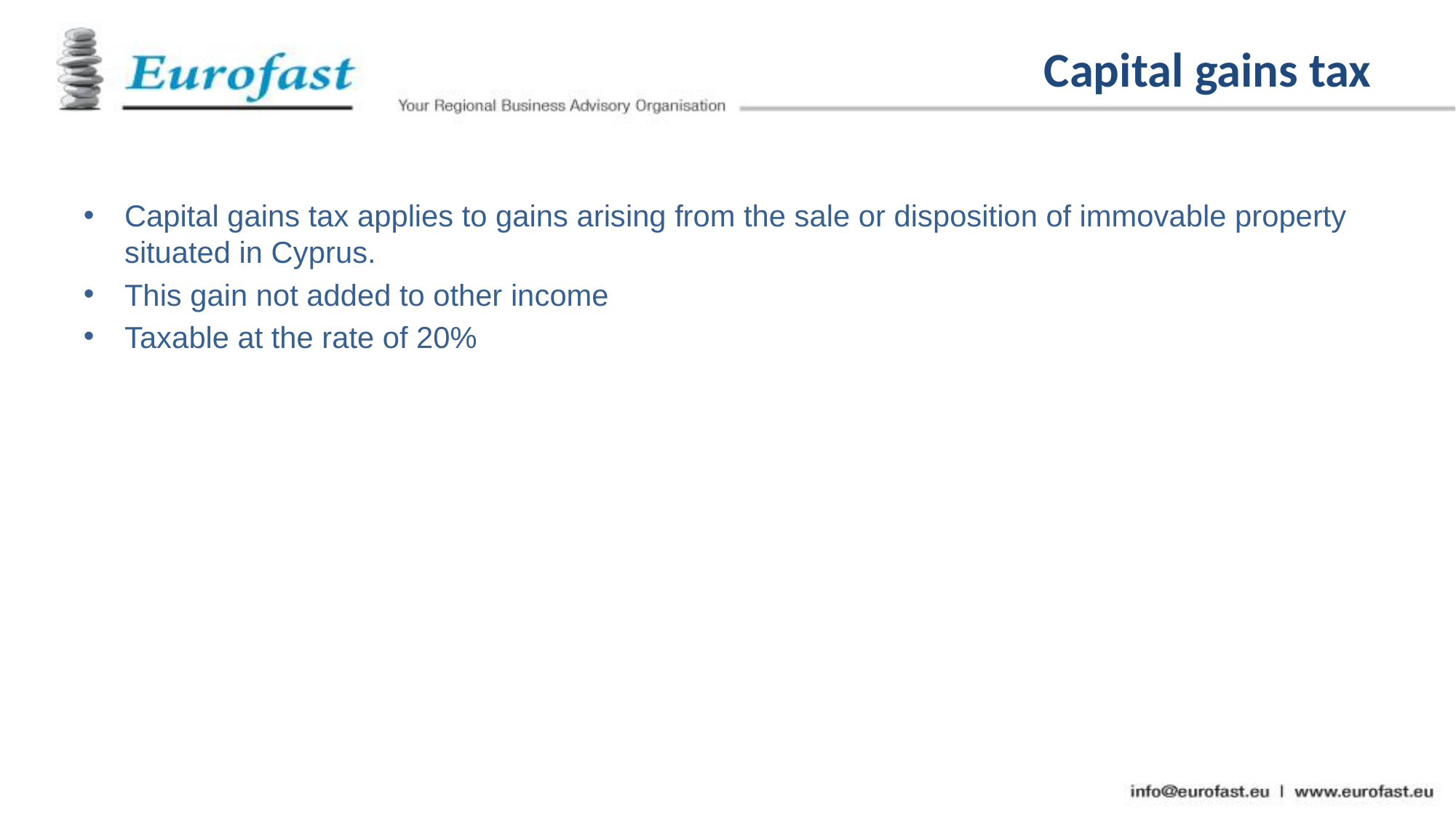

# Capital gains tax
Capital gains tax applies to gains arising from the sale or disposition of immovable property situated in Cyprus.
This gain not added to other income
Taxable at the rate of 20%